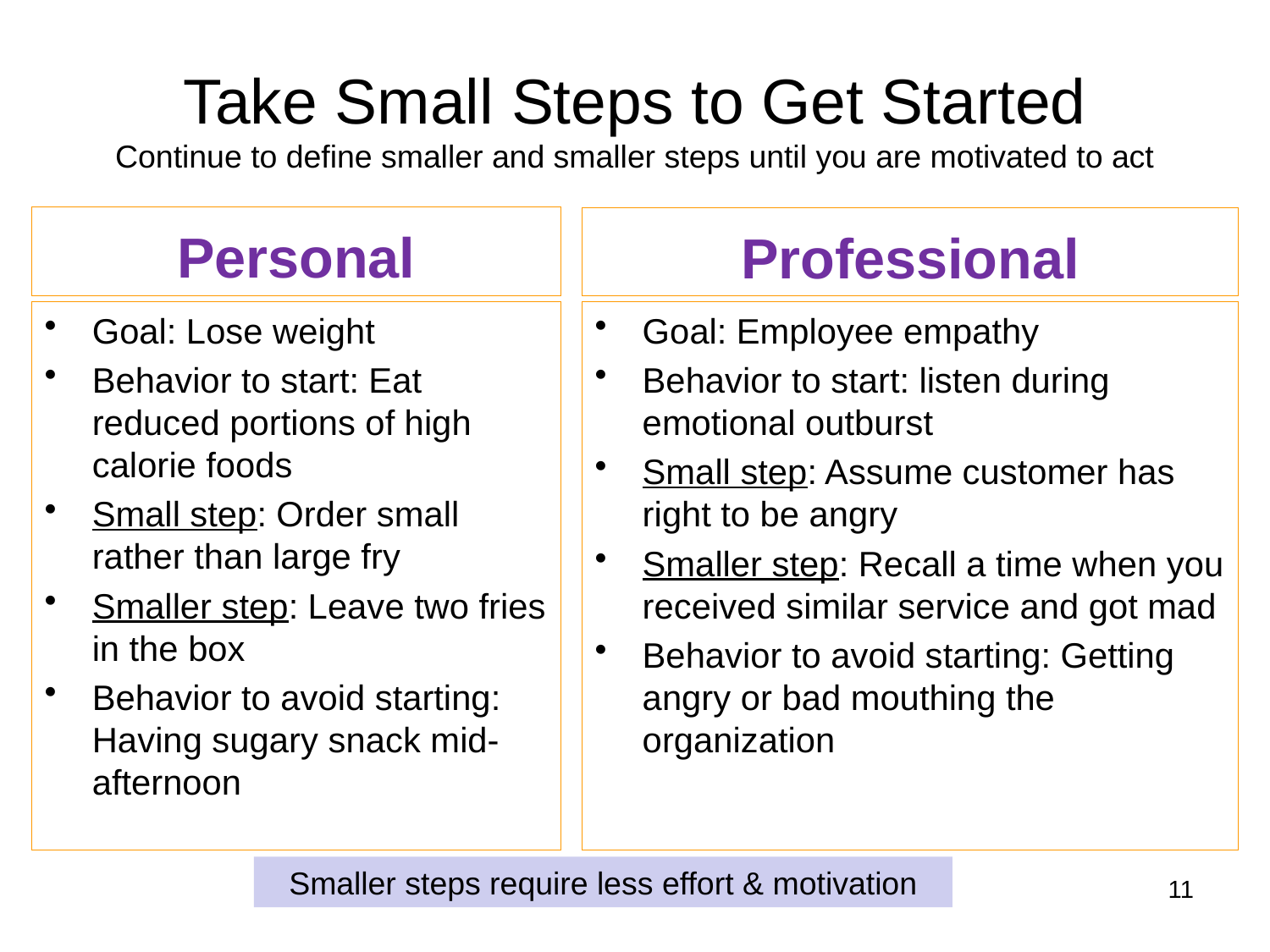

# Take Small Steps to Get Started Continue to define smaller and smaller steps until you are motivated to act
Personal
Professional
Goal: Lose weight
Behavior to start: Eat reduced portions of high calorie foods
Small step: Order small rather than large fry
Smaller step: Leave two fries in the box
Behavior to avoid starting: Having sugary snack mid-afternoon

Goal: Employee empathy
Behavior to start: listen during emotional outburst
Small step: Assume customer has right to be angry
Smaller step: Recall a time when you received similar service and got mad
Behavior to avoid starting: Getting angry or bad mouthing the organization

Smaller steps require less effort & motivation
11